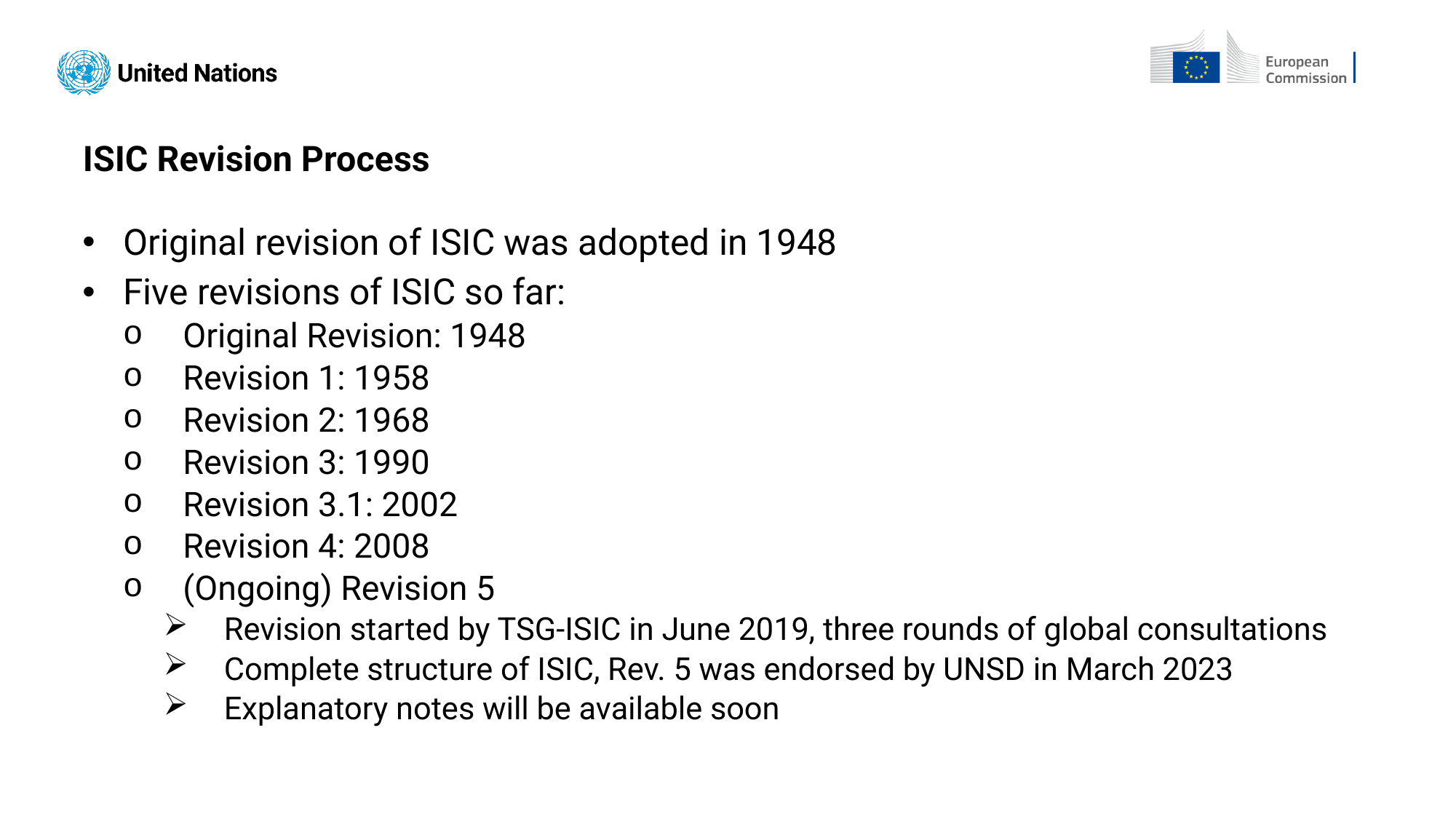

ISIC Revision Process
Original revision of ISIC was adopted in 1948
Five revisions of ISIC so far:
Original Revision: 1948
Revision 1: 1958
Revision 2: 1968
Revision 3: 1990
Revision 3.1: 2002
Revision 4: 2008
(Ongoing) Revision 5
Revision started by TSG-ISIC in June 2019, three rounds of global consultations
Complete structure of ISIC, Rev. 5 was endorsed by UNSD in March 2023
Explanatory notes will be available soon